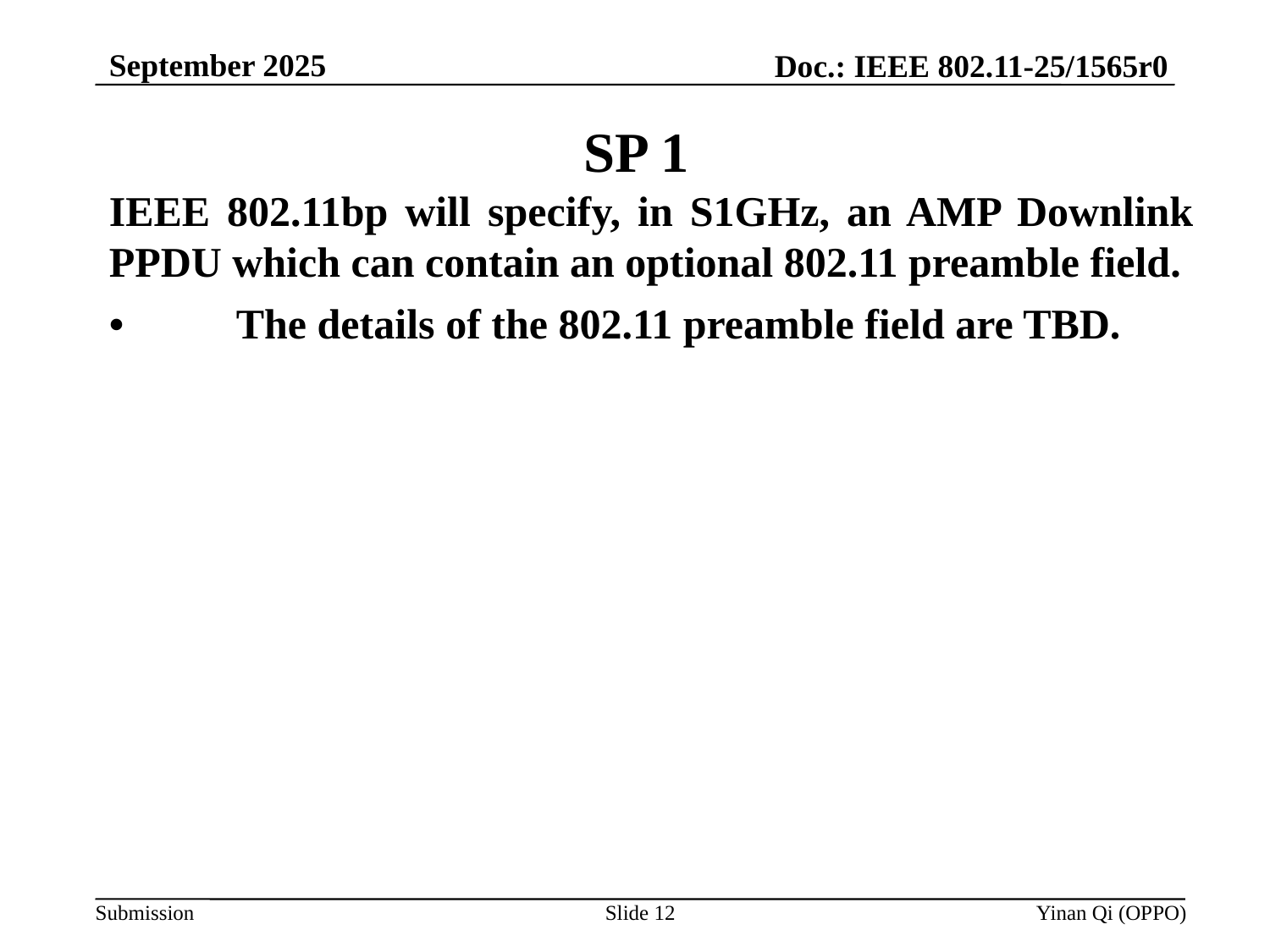

September 2025
Doc.: IEEE 802.11-25/1565r0
# SP 1
IEEE 802.11bp will specify, in S1GHz, an AMP Downlink PPDU which can contain an optional 802.11 preamble field.
•	The details of the 802.11 preamble field are TBD.

Slide 12
Yinan Qi (OPPO)